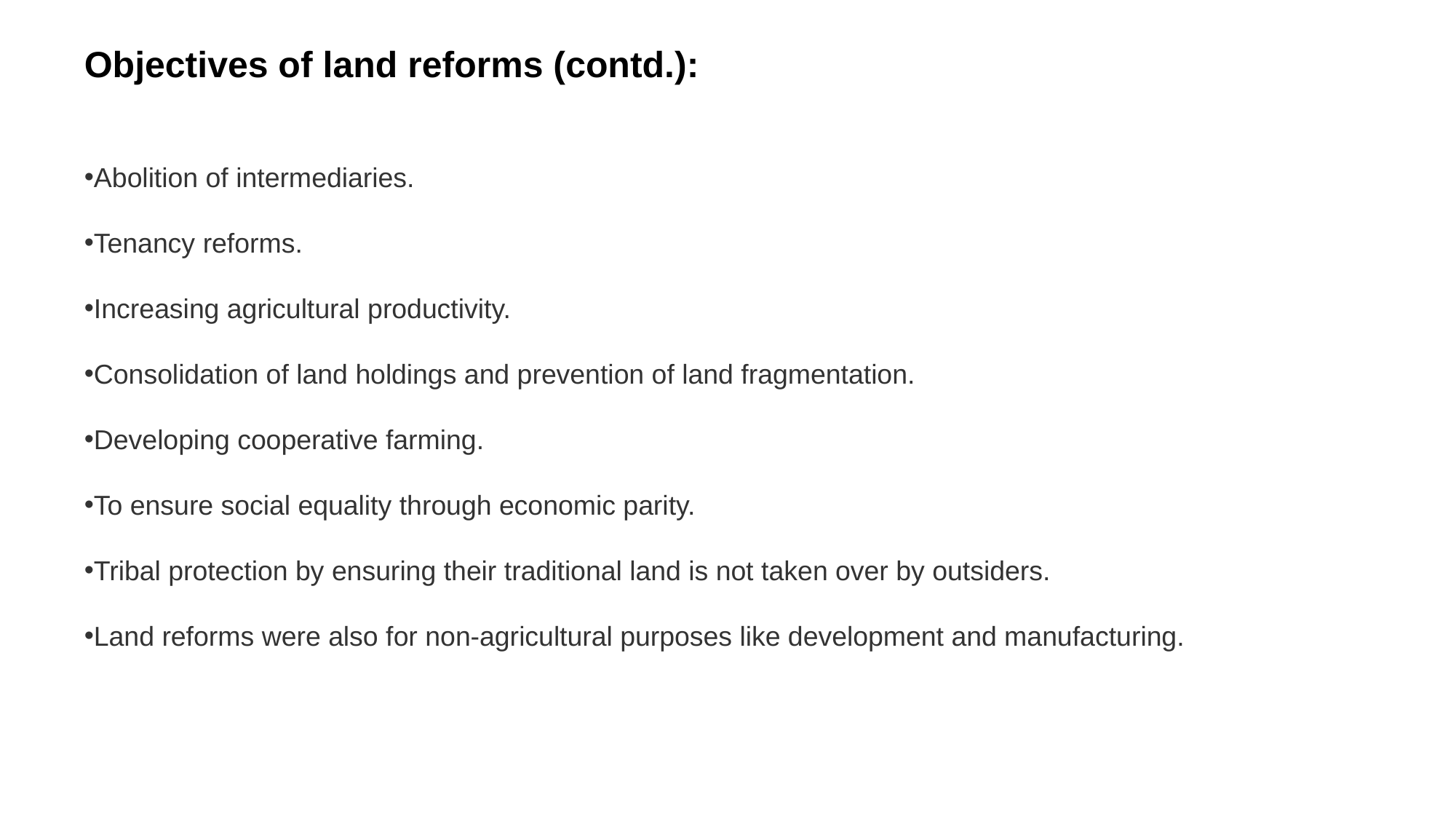

Objectives of land reforms (contd.):

Abolition of intermediaries.

Tenancy reforms.

Increasing agricultural productivity.

Consolidation of land holdings and prevention of land fragmentation.

Developing cooperative farming.

To ensure social equality through economic parity.

Tribal protection by ensuring their traditional land is not taken over by outsiders.

Land reforms were also for non-agricultural purposes like development and manufacturing.